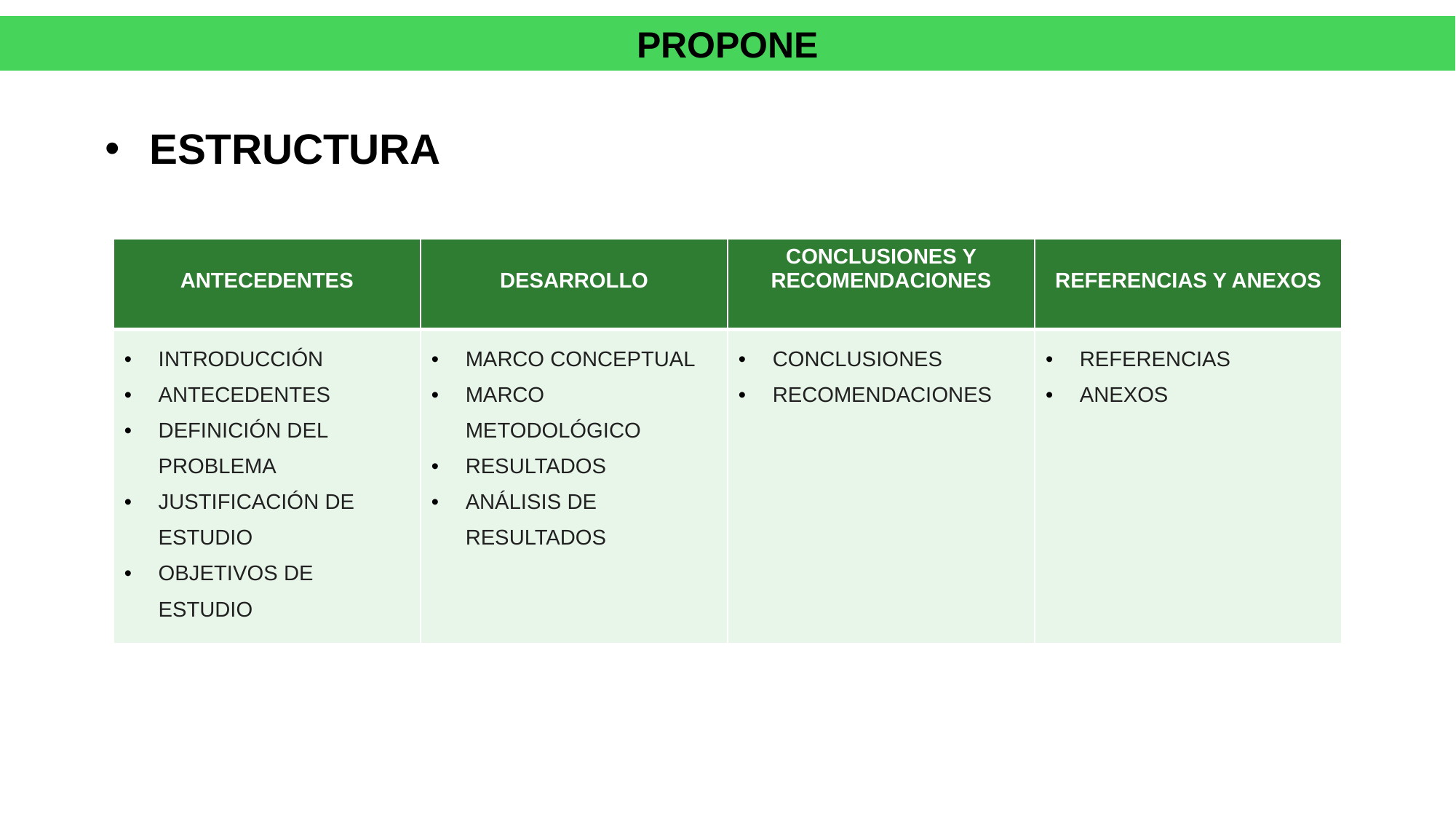

PROPONE
ESTRUCTURA
| ANTECEDENTES | DESARROLLO | CONCLUSIONES Y RECOMENDACIONES | REFERENCIAS Y ANEXOS |
| --- | --- | --- | --- |
| INTRODUCCIÓN ANTECEDENTES DEFINICIÓN DEL PROBLEMA JUSTIFICACIÓN DE ESTUDIO OBJETIVOS DE ESTUDIO | MARCO CONCEPTUAL MARCO METODOLÓGICO RESULTADOS ANÁLISIS DE RESULTADOS | CONCLUSIONES RECOMENDACIONES | REFERENCIAS ANEXOS |